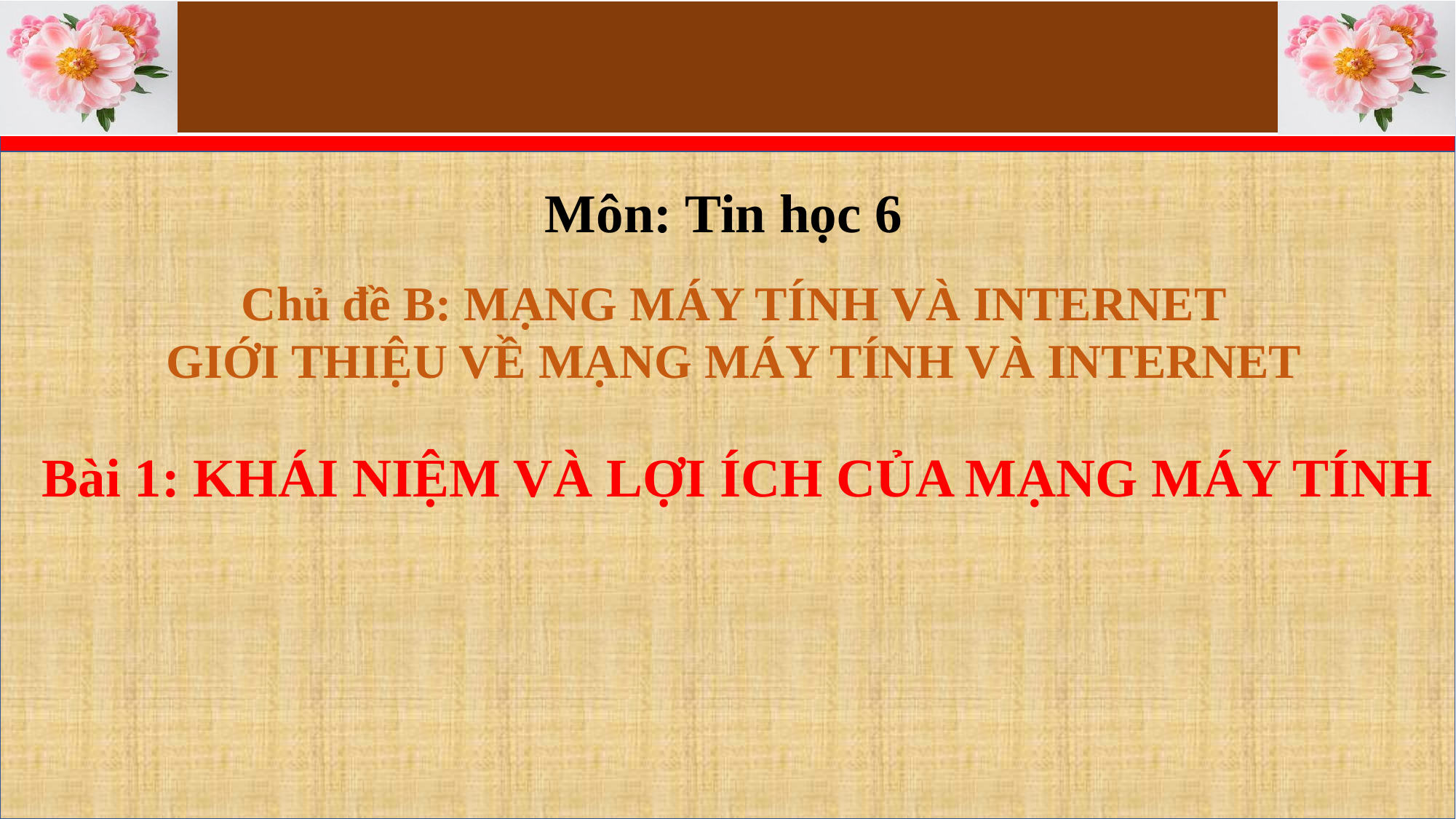

Môn: Tin học 6
Chủ đề B: MẠNG MÁY TÍNH VÀ INTERNET
GIỚI THIỆU VỀ MẠNG MÁY TÍNH VÀ INTERNET
Bài 1: KHÁI NIỆM VÀ LỢI ÍCH CỦA MẠNG MÁY TÍNH